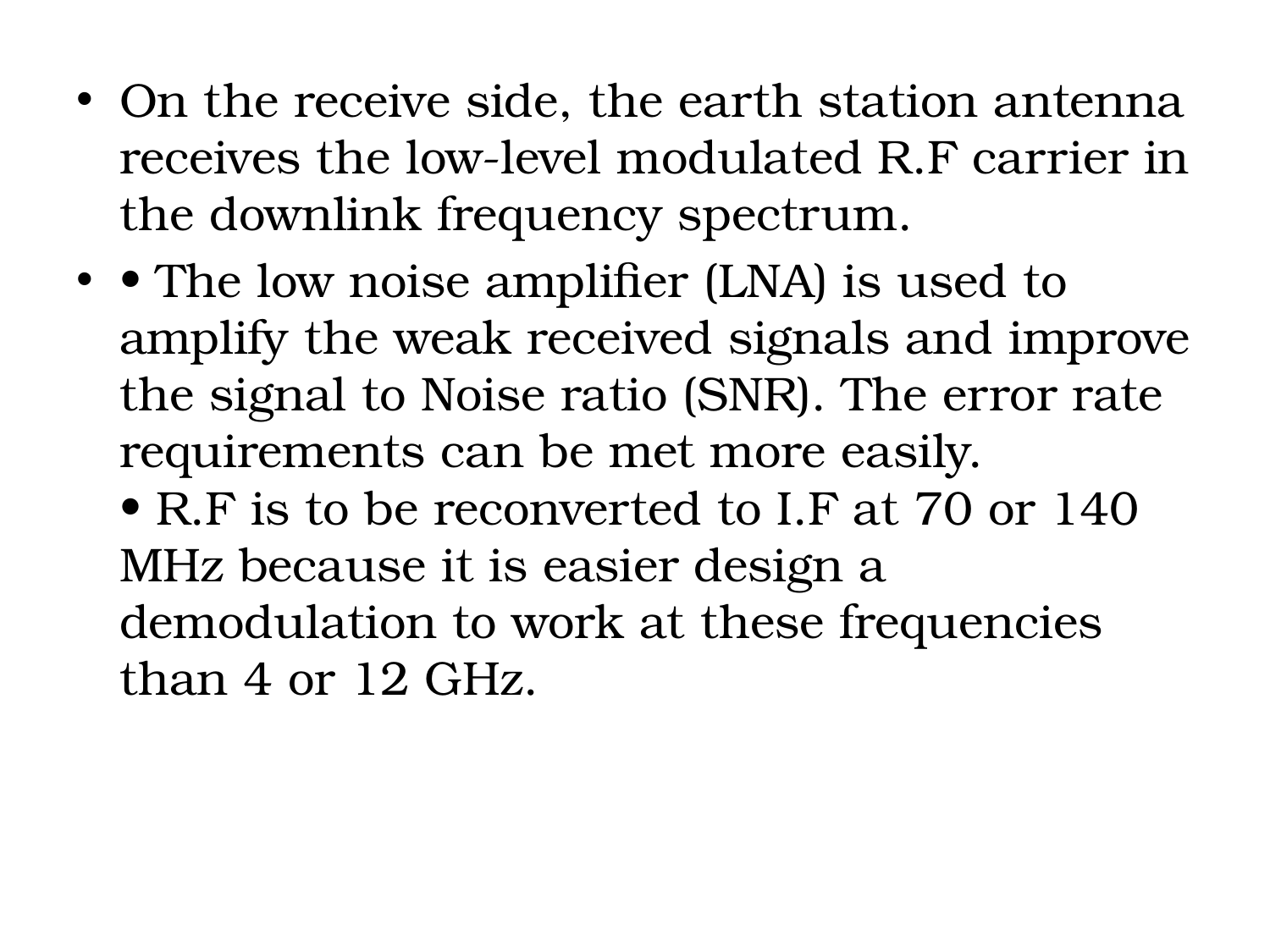

On the receive side, the earth station antenna receives the low-level modulated R.F carrier in the downlink frequency spectrum.
• The low noise amplifier (LNA) is used to amplify the weak received signals and improve the signal to Noise ratio (SNR). The error rate requirements can be met more easily.
• R.F is to be reconverted to I.F at 70 or 140 MHz because it is easier design a demodulation to work at these frequencies than 4 or 12 GHz.